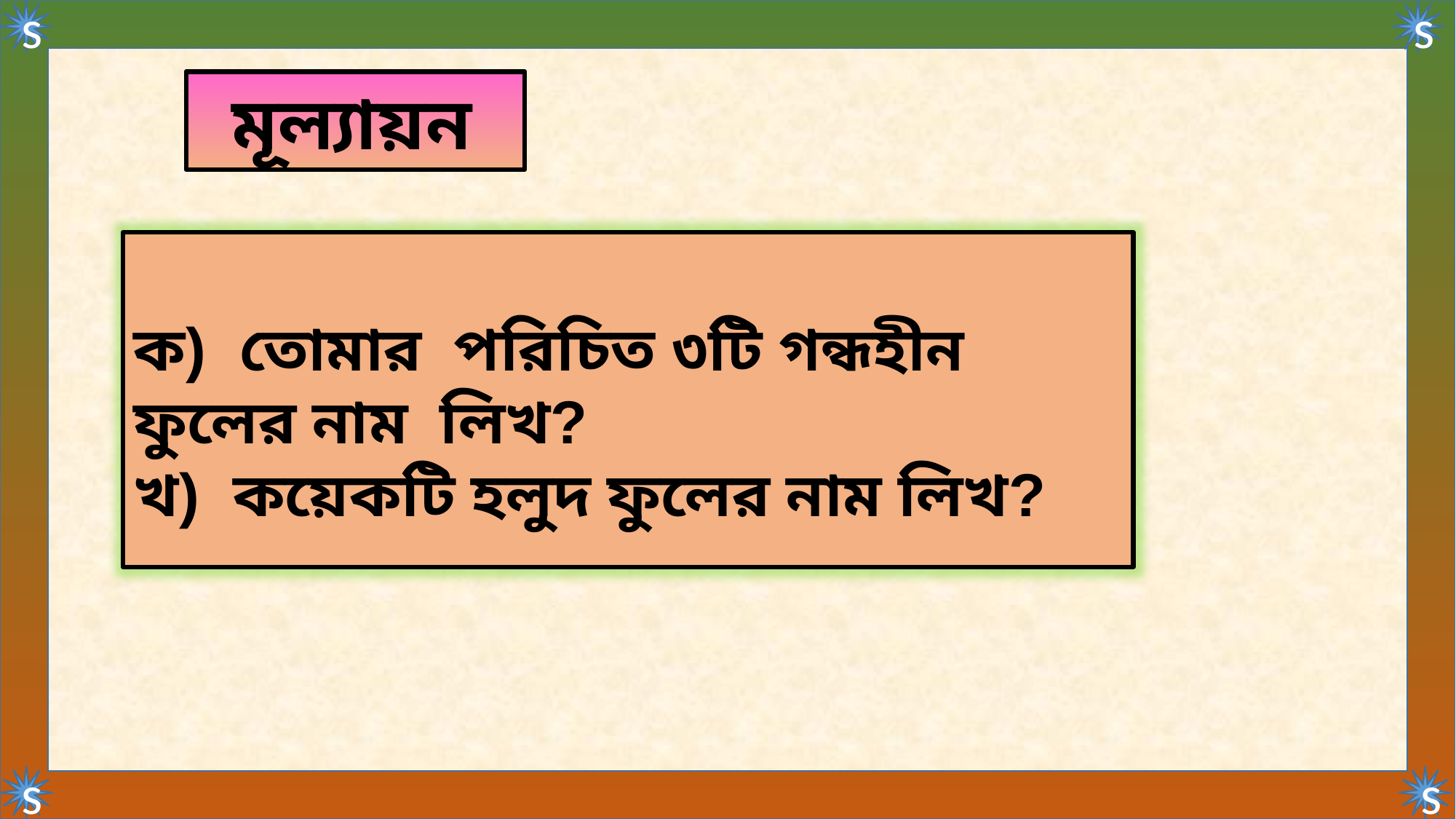

মূল্যায়ন

ক)  তোমার  পরিচিত ৩টি গন্ধহীন ফুলের নাম  লিখ?
খ)  কয়েকটি হলুদ ফুলের নাম লিখ?